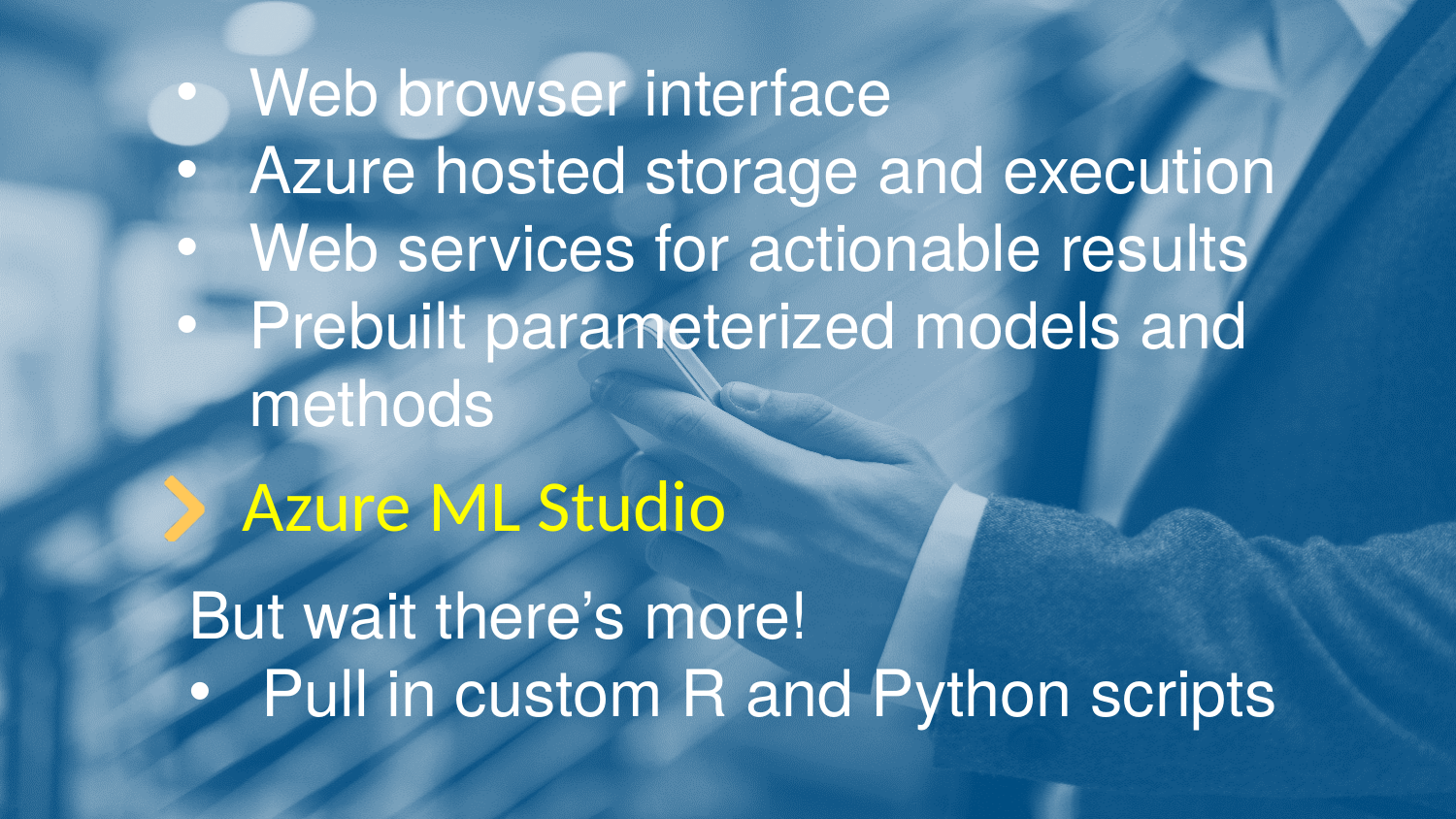

Web browser interface
Azure hosted storage and execution
Web services for actionable results
Prebuilt parameterized models and methods
Azure ML Studio
But wait there’s more!
Pull in custom R and Python scripts